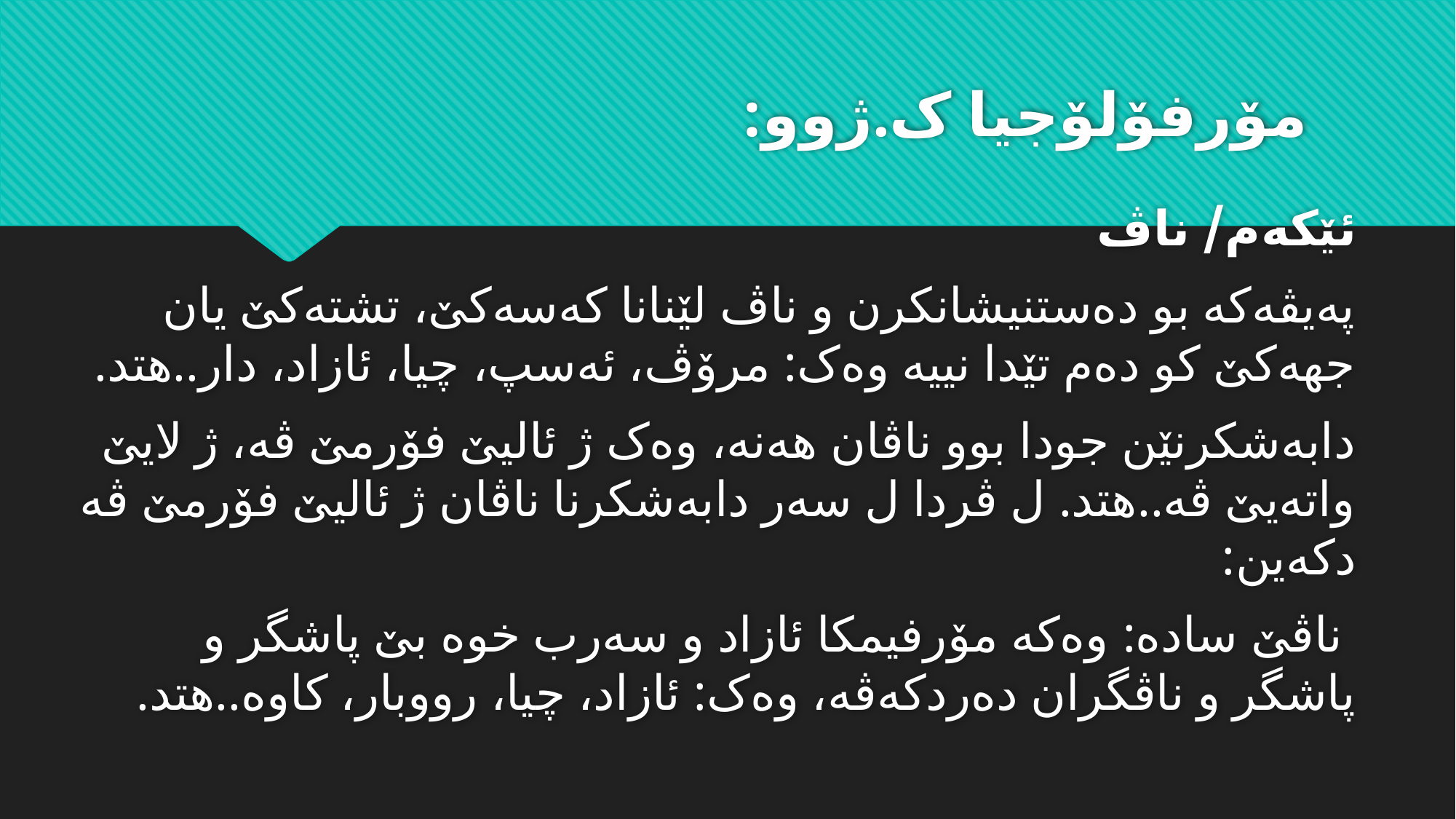

# مۆرفۆلۆجیا ک.ژوو:
	ئێکەم/ ناڤ
	پەیڤەکە بو دەستنیشانکرن و ناڤ لێنانا کەسەکێ، تشتەکێ یان جهەکێ کو دەم تێدا نییە وەک: مرۆڤ، ئەسپ، چیا، ئازاد، دار..هتد.
	دابەشکرنێن جودا بوو ناڤان هەنە، وەک ژ ئالیێ فۆرمێ ڤە، ژ لایێ واتەیێ ڤە..هتد. ل ڤردا ل سەر دابەشکرنا ناڤان ژ ئالیێ فۆرمێ ڤە دکەین:
 ناڤێ سادە: وەکە مۆرفیمکا ئازاد و سەرب خوە بێ پاشگر و پاشگر و ناڤگران دەردکەڤە، وەک: ئازاد، چیا، رووبار، کاوە..هتد.